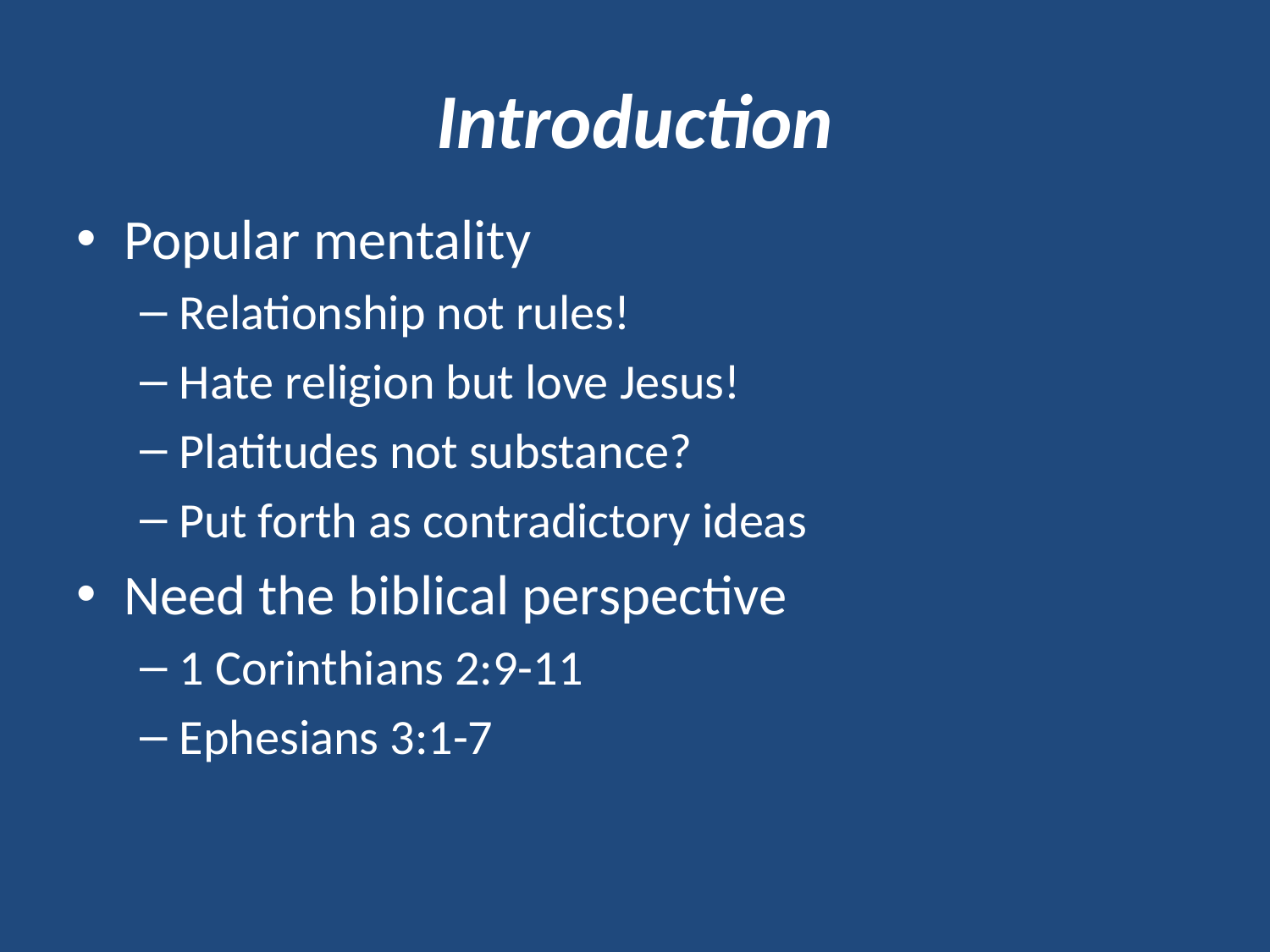

# Introduction
Popular mentality
Relationship not rules!
Hate religion but love Jesus!
Platitudes not substance?
Put forth as contradictory ideas
Need the biblical perspective
1 Corinthians 2:9-11
Ephesians 3:1-7